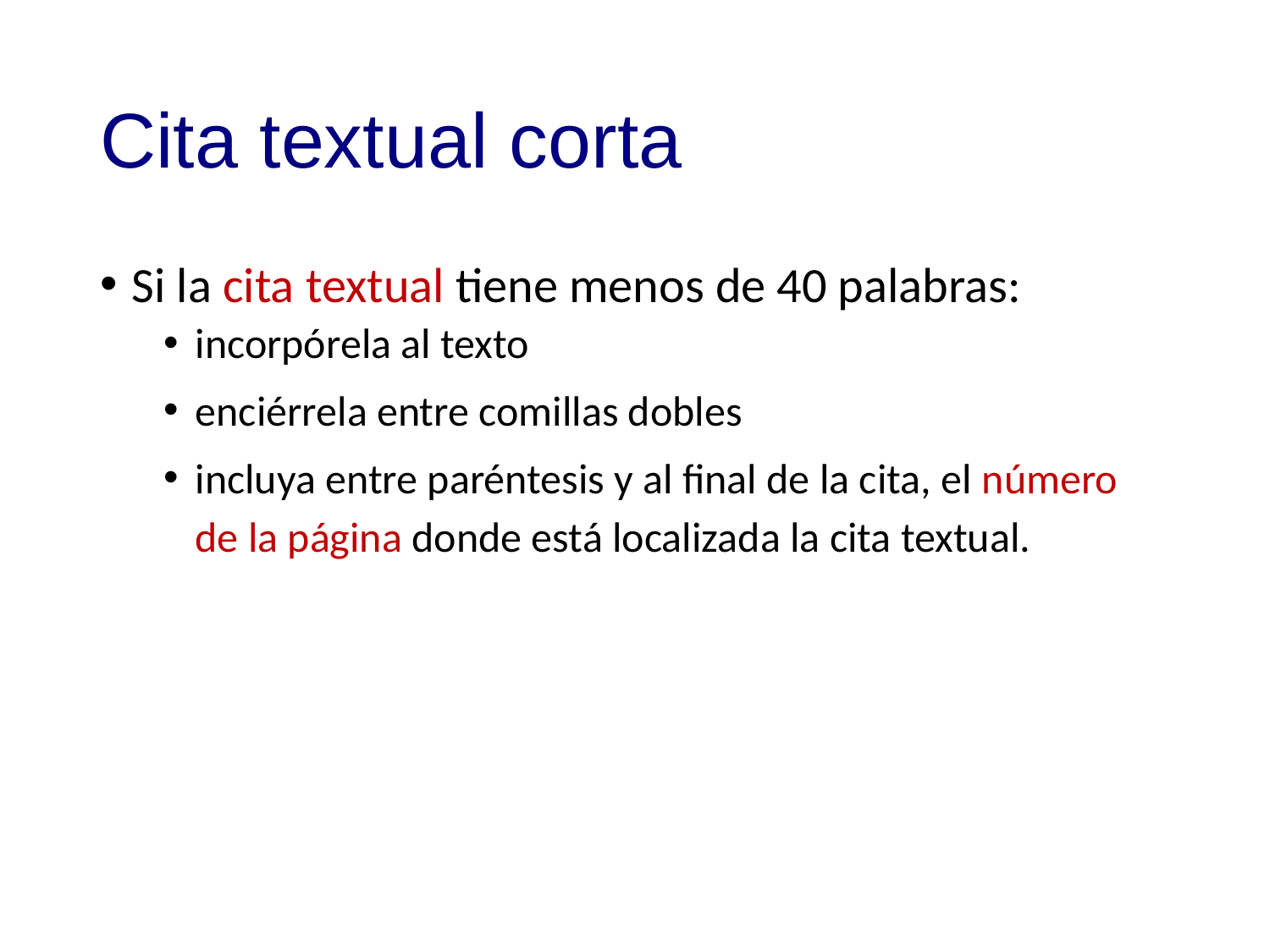

# Cita textual corta
Si la cita textual tiene menos de 40 palabras:
incorpórela al texto
enciérrela entre comillas dobles
incluya entre paréntesis y al final de la cita, el número de la página donde está localizada la cita textual.